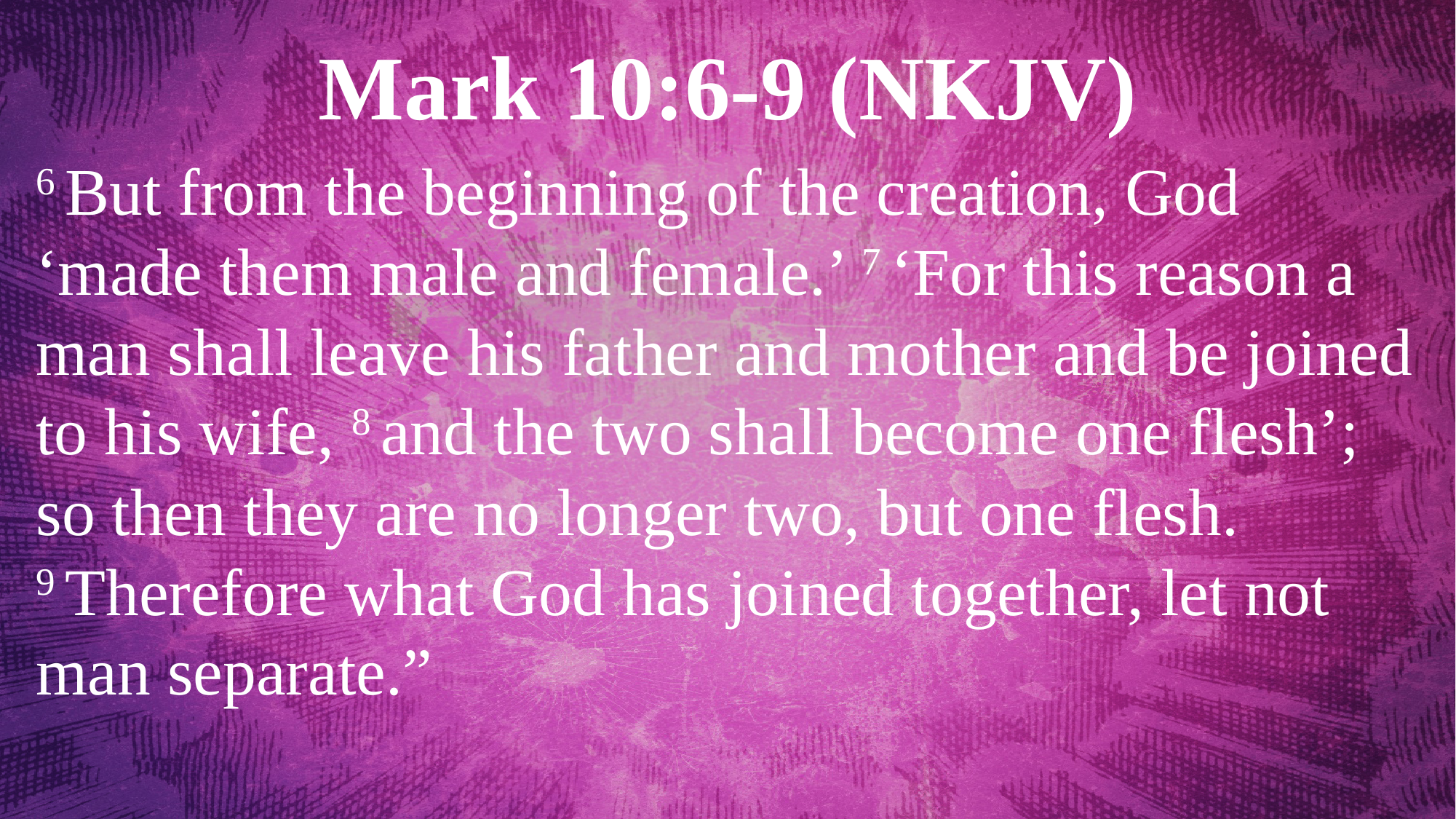

Mark 10:6-9 (NKJV)
6 But from the beginning of the creation, God ‘made them male and female.’ 7 ‘For this reason a man shall leave his father and mother and be joined to his wife, 8 and the two shall become one flesh’;  so then they are no longer two, but one flesh. 9 Therefore what God has joined together, let not man separate.”